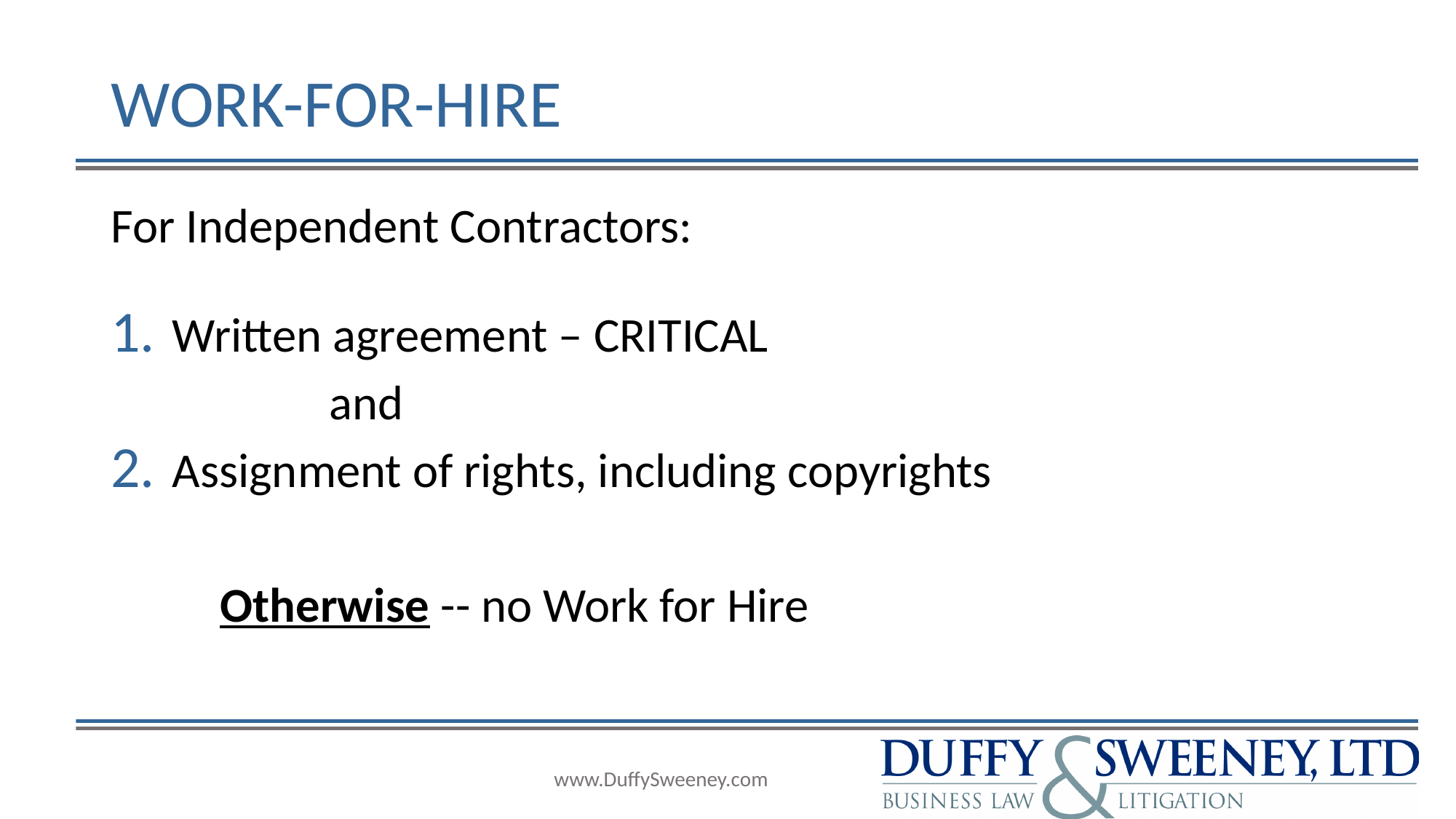

# WORK-FOR-HIRE
For Independent Contractors:

Written agreement – CRITICAL
		and
Assignment of rights, including copyrights

	Otherwise -- no Work for Hire

www.DuffySweeney.com